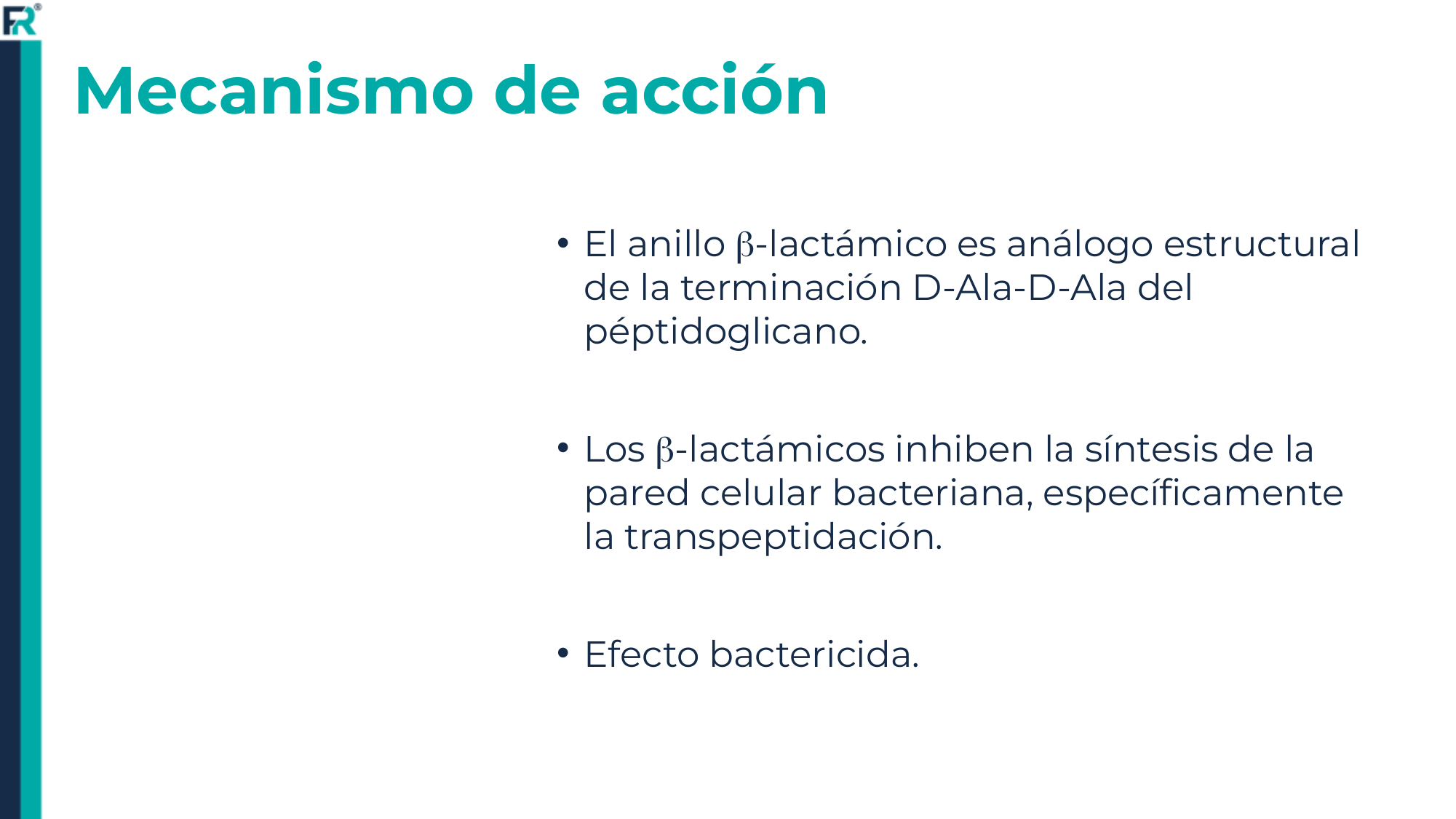

# Mecanismo de acción
El anillo β-lactámico es análogo estructural de la terminación D-Ala-D-Ala del péptidoglicano.

Los β-lactámicos inhiben la síntesis de la pared celular bacteriana, específicamente la transpeptidación.

Efecto bactericida.